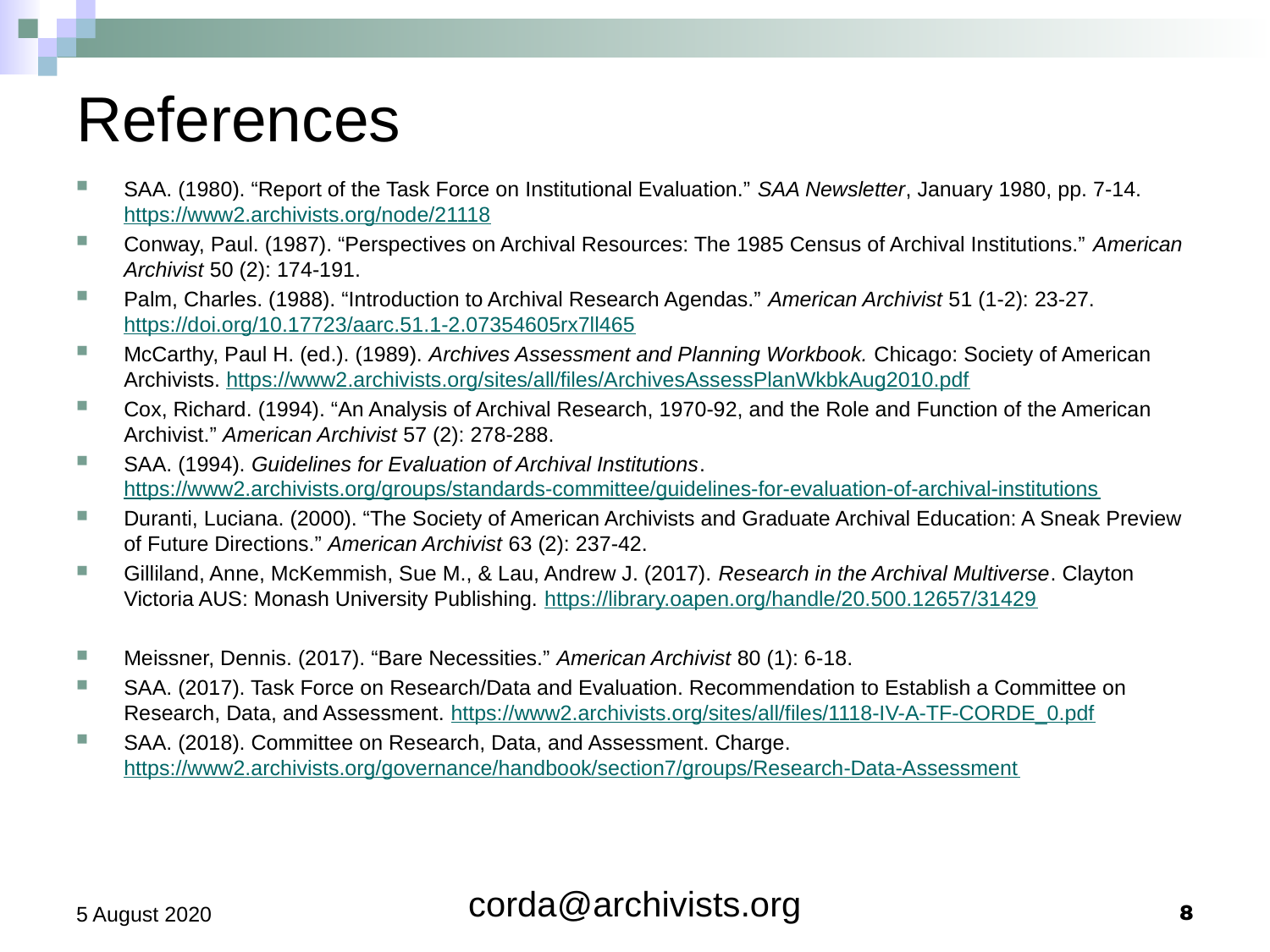

# References
SAA. (1980). “Report of the Task Force on Institutional Evaluation.” SAA Newsletter, January 1980, pp. 7-14. https://www2.archivists.org/node/21118
Conway, Paul. (1987). “Perspectives on Archival Resources: The 1985 Census of Archival Institutions.” American Archivist 50 (2): 174-191.
Palm, Charles. (1988). “Introduction to Archival Research Agendas.” American Archivist 51 (1-2): 23-27. https://doi.org/10.17723/aarc.51.1-2.07354605rx7ll465
McCarthy, Paul H. (ed.). (1989). Archives Assessment and Planning Workbook. Chicago: Society of American Archivists. https://www2.archivists.org/sites/all/files/ArchivesAssessPlanWkbkAug2010.pdf
Cox, Richard. (1994). “An Analysis of Archival Research, 1970-92, and the Role and Function of the American Archivist.” American Archivist 57 (2): 278-288.
SAA. (1994). Guidelines for Evaluation of Archival Institutions. https://www2.archivists.org/groups/standards-committee/guidelines-for-evaluation-of-archival-institutions
Duranti, Luciana. (2000). “The Society of American Archivists and Graduate Archival Education: A Sneak Preview of Future Directions.” American Archivist 63 (2): 237-42.
Gilliland, Anne, McKemmish, Sue M., & Lau, Andrew J. (2017). Research in the Archival Multiverse. Clayton Victoria AUS: Monash University Publishing. https://library.oapen.org/handle/20.500.12657/31429

Meissner, Dennis. (2017). “Bare Necessities.” American Archivist 80 (1): 6-18.
SAA. (2017). Task Force on Research/Data and Evaluation. Recommendation to Establish a Committee on Research, Data, and Assessment. https://www2.archivists.org/sites/all/files/1118-IV-A-TF-CORDE_0.pdf
SAA. (2018). Committee on Research, Data, and Assessment. Charge. https://www2.archivists.org/governance/handbook/section7/groups/Research-Data-Assessment

5 August 2020
corda@archivists.org
8